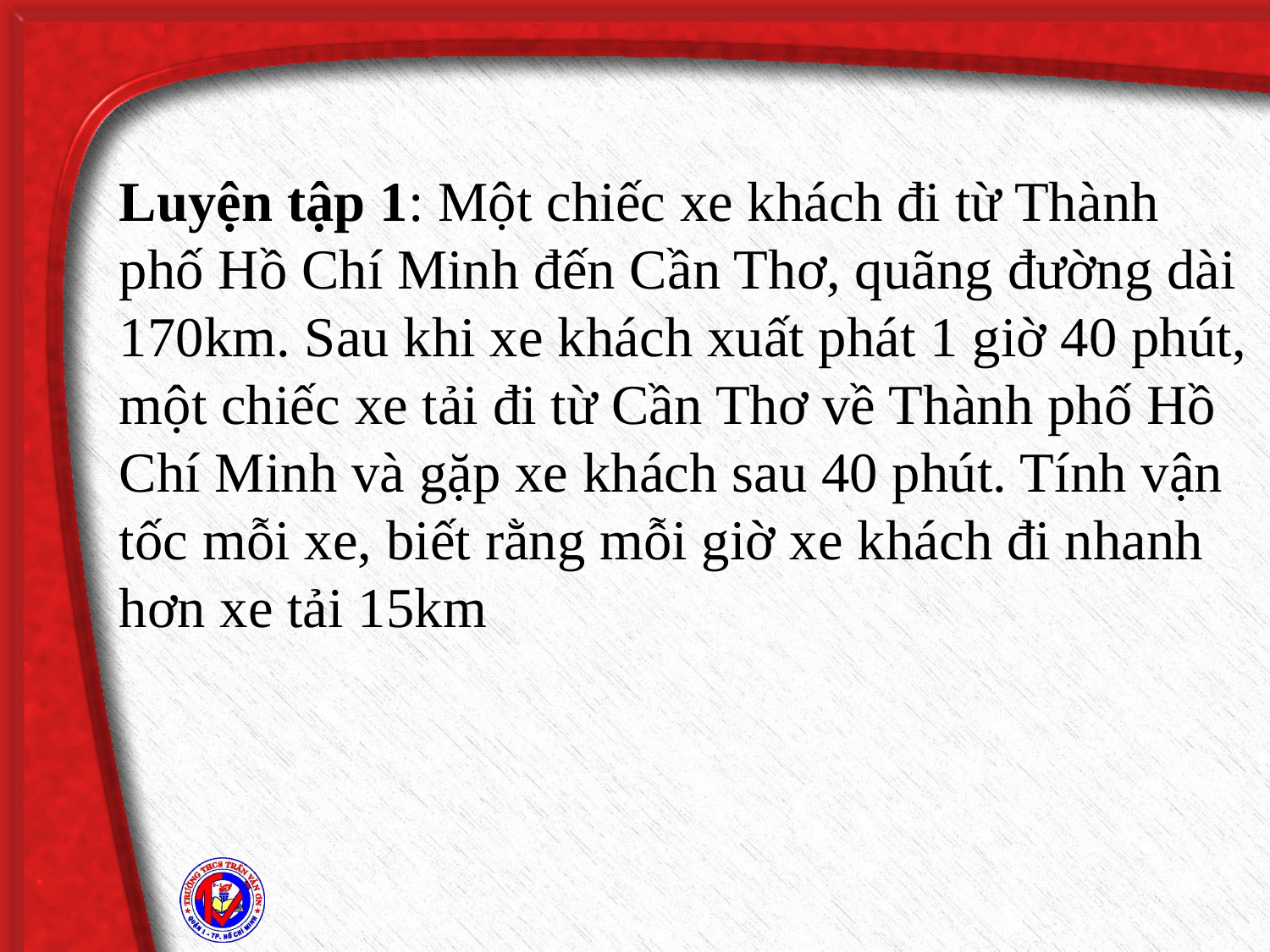

Luyện tập 1: Một chiếc xe khách đi từ Thành phố Hồ Chí Minh đến Cần Thơ, quãng đường dài 170km. Sau khi xe khách xuất phát 1 giờ 40 phút, một chiếc xe tải đi từ Cần Thơ về Thành phố Hồ Chí Minh và gặp xe khách sau 40 phút. Tính vận tốc mỗi xe, biết rằng mỗi giờ xe khách đi nhanh hơn xe tải 15km